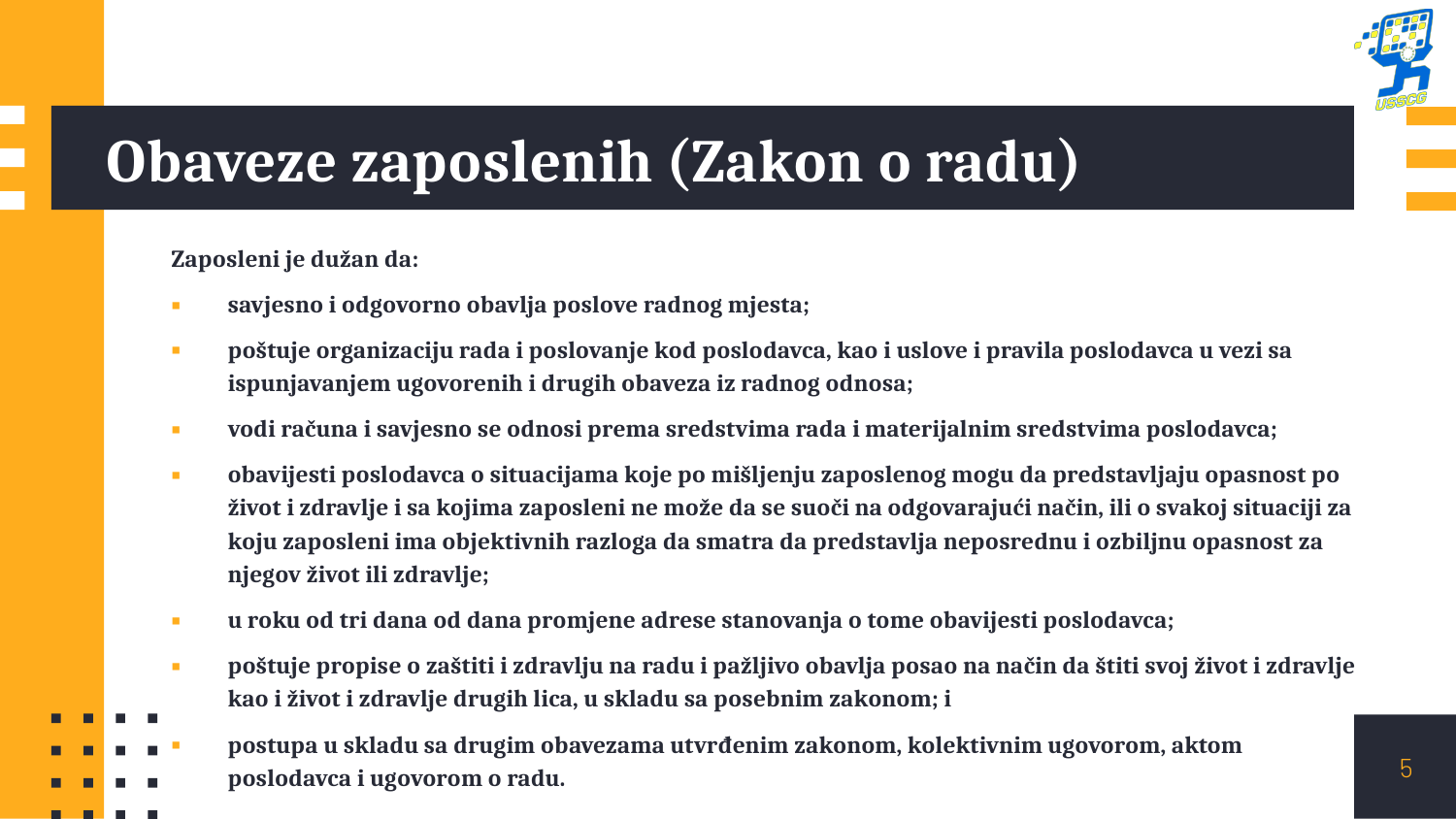

# Obaveze zaposlenih (Zakon o radu)
Zaposleni je dužan da:
savjesno i odgovorno obavlja poslove radnog mjesta;
poštuje organizaciju rada i poslovanje kod poslodavca, kao i uslove i pravila poslodavca u vezi sa ispunjavanjem ugovorenih i drugih obaveza iz radnog odnosa;
vodi računa i savjesno se odnosi prema sredstvima rada i materijalnim sredstvima poslodavca;
obavijesti poslodavca o situacijama koje po mišljenju zaposlenog mogu da predstavljaju opasnost po život i zdravlje i sa kojima zaposleni ne može da se suoči na odgovarajući način, ili o svakoj situaciji za koju zaposleni ima objektivnih razloga da smatra da predstavlja neposrednu i ozbiljnu opasnost za njegov život ili zdravlje;
u roku od tri dana od dana promjene adrese stanovanja o tome obavijesti poslodavca;
poštuje propise o zaštiti i zdravlju na radu i pažljivo obavlja posao na način da štiti svoj život i zdravlje kao i život i zdravlje drugih lica, u skladu sa posebnim zakonom; i
postupa u skladu sa drugim obavezama utvrđenim zakonom, kolektivnim ugovorom, aktom poslodavca i ugovorom o radu.

5